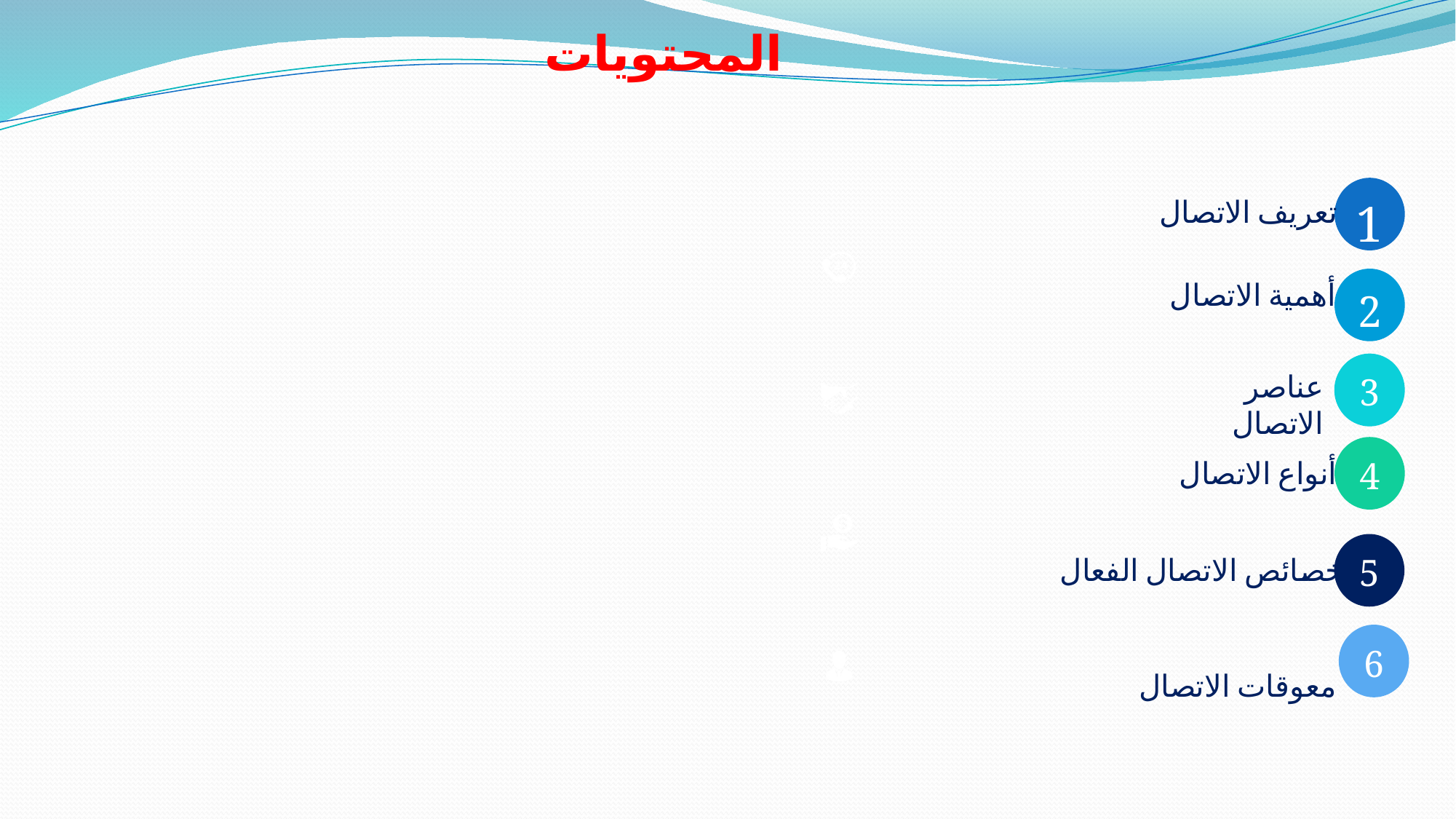

المحتويات

1
تعريف الاتصال

2
أهمية الاتصال
3
عناصر الاتصال

4
أنواع الاتصال

5
خصائص الاتصال الفعال
6

معوقات الاتصال